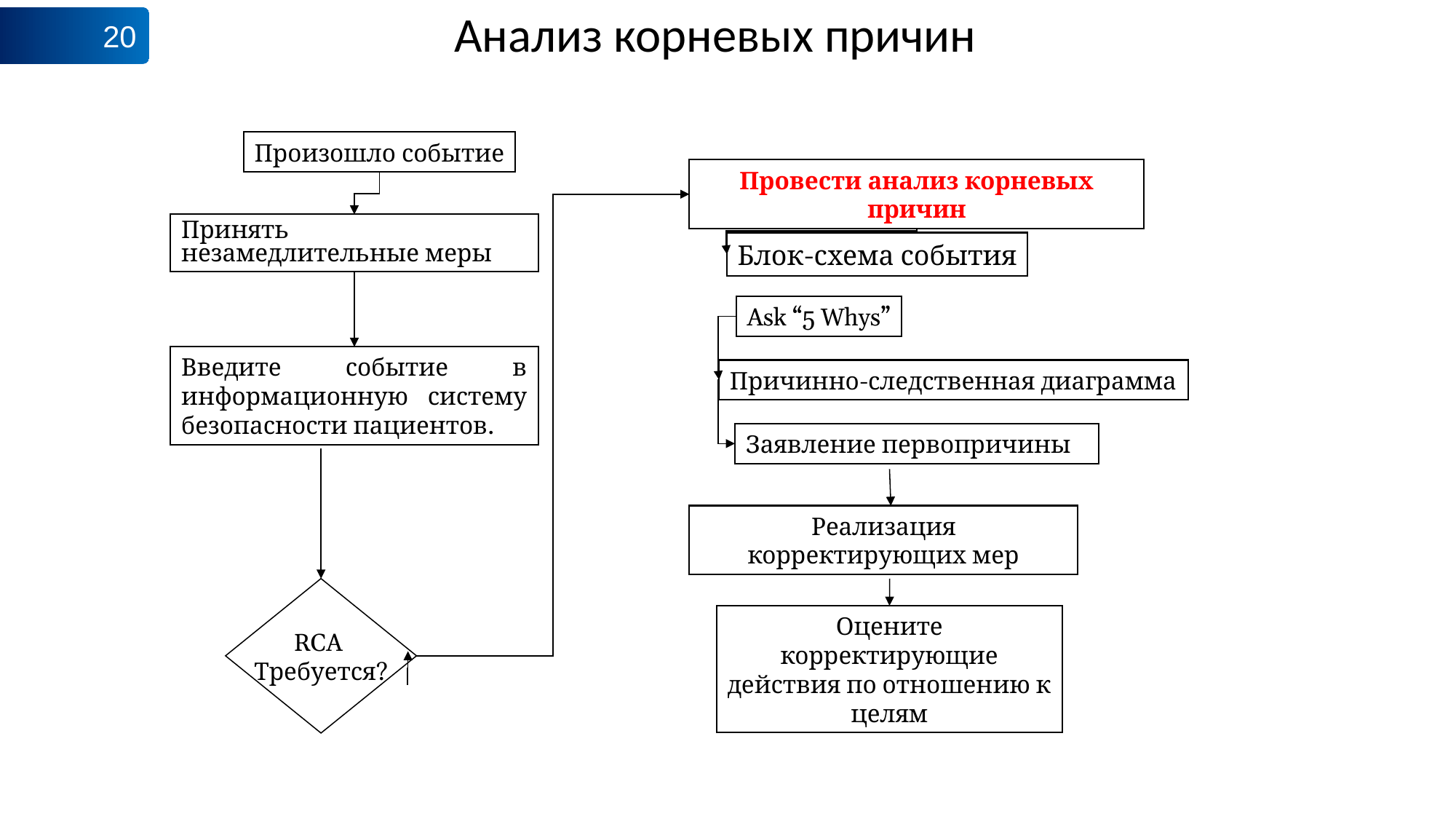

# Анализ корневых причин

20
Произошло событие
Провести анализ корневых причин
Принять незамедлительные меры
Блок-схема события
Ask “5 Whys”
Введите событие в информационную систему безопасности пациентов.
Причинно-следственная диаграмма
Заявление первопричины
Реализация корректирующих мер
RCA
Требуется?
Оцените корректирующие действия по отношению к целям